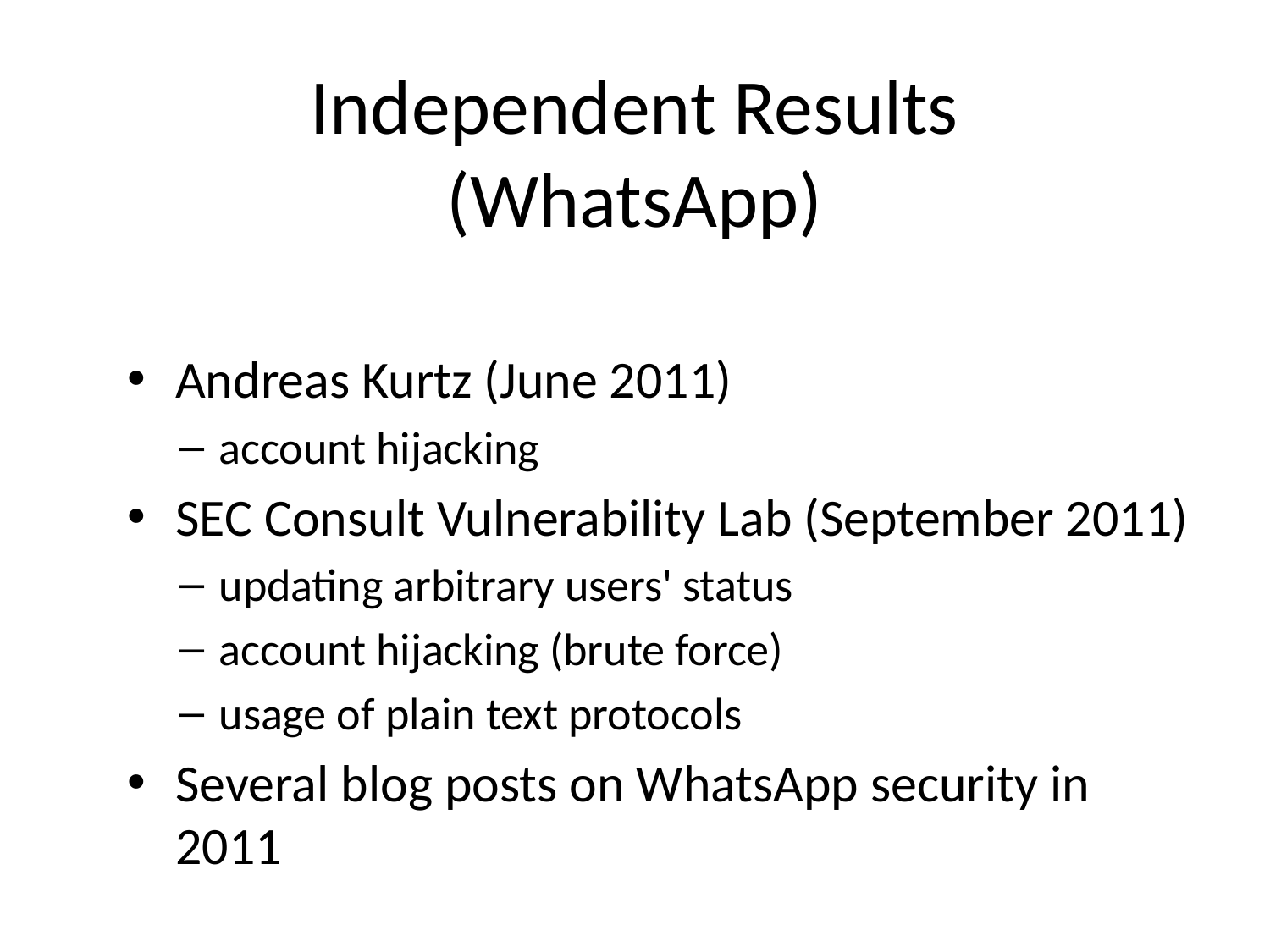

# Independent Results (WhatsApp)
Andreas Kurtz (June 2011)
account hijacking
SEC Consult Vulnerability Lab (September 2011)
updating arbitrary users' status
account hijacking (brute force)
usage of plain text protocols
Several blog posts on WhatsApp security in 2011